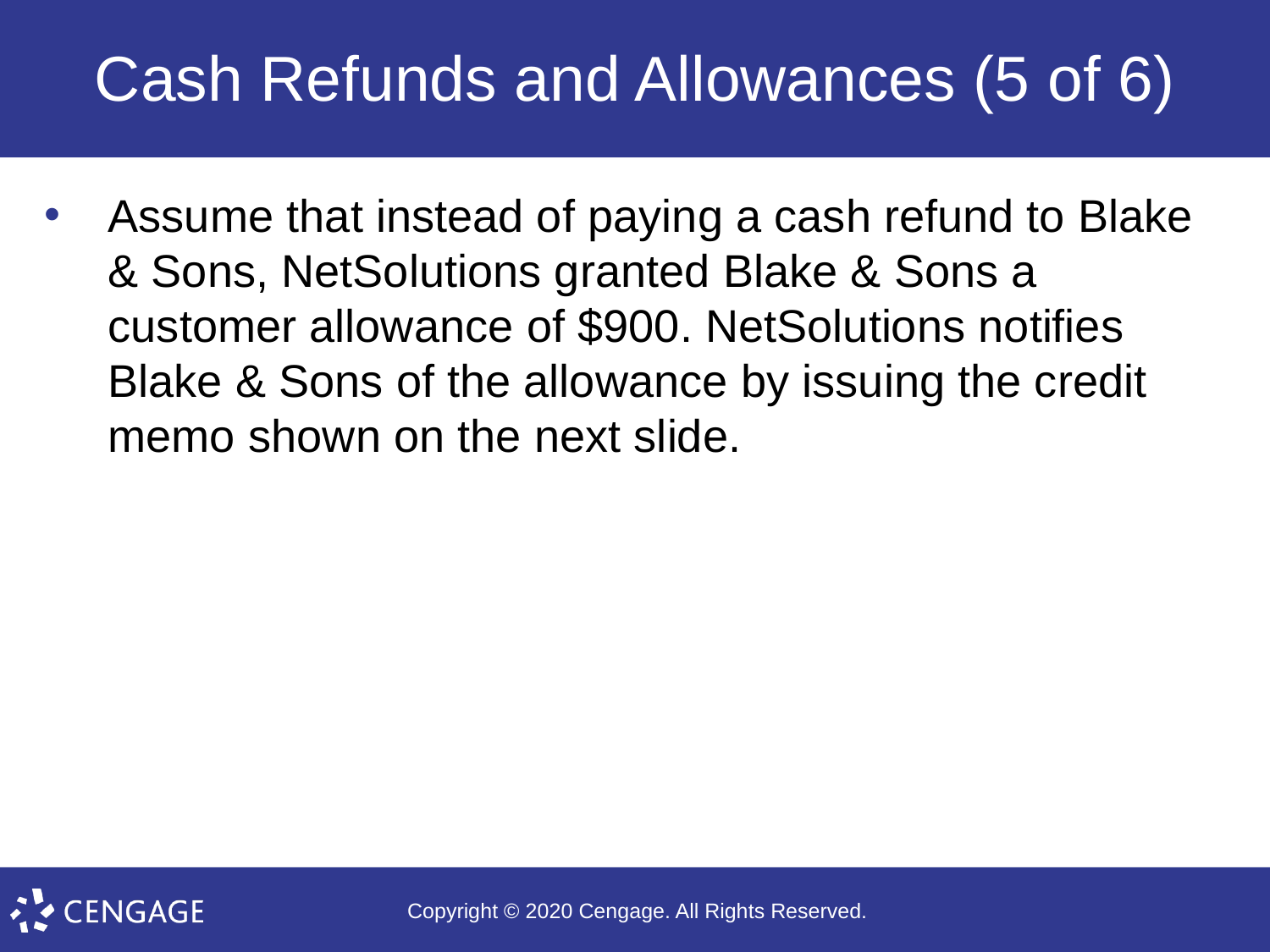

# Cash Refunds and Allowances (5 of 6)
Assume that instead of paying a cash refund to Blake & Sons, NetSolutions granted Blake & Sons a customer allowance of $900. NetSolutions notifies Blake & Sons of the allowance by issuing the credit memo shown on the next slide.